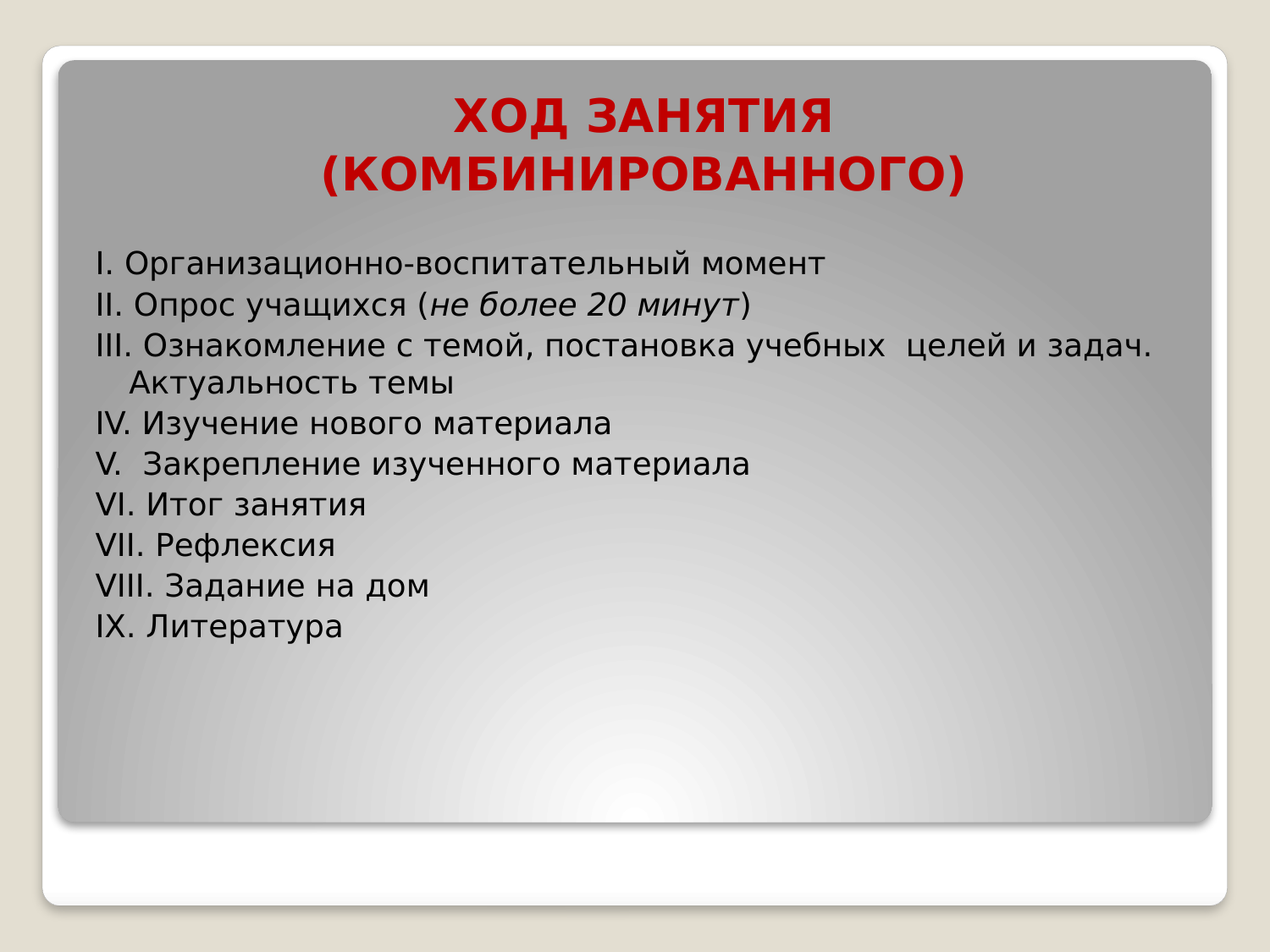

ХОД ЗАНЯТИЯ
(КОМБИНИРОВАННОГО)

I. Организационно-воспитательный момент
II. Опрос учащихся (не более 20 минут)
III. Ознакомление с темой, постановка учебных  целей и задач. Актуальность темы
IV. Изучение нового материала
V.  Закрепление изученного материала
VI. Итог занятия
VII. Рефлексия
VIII. Задание на дом
IX. Литература
#